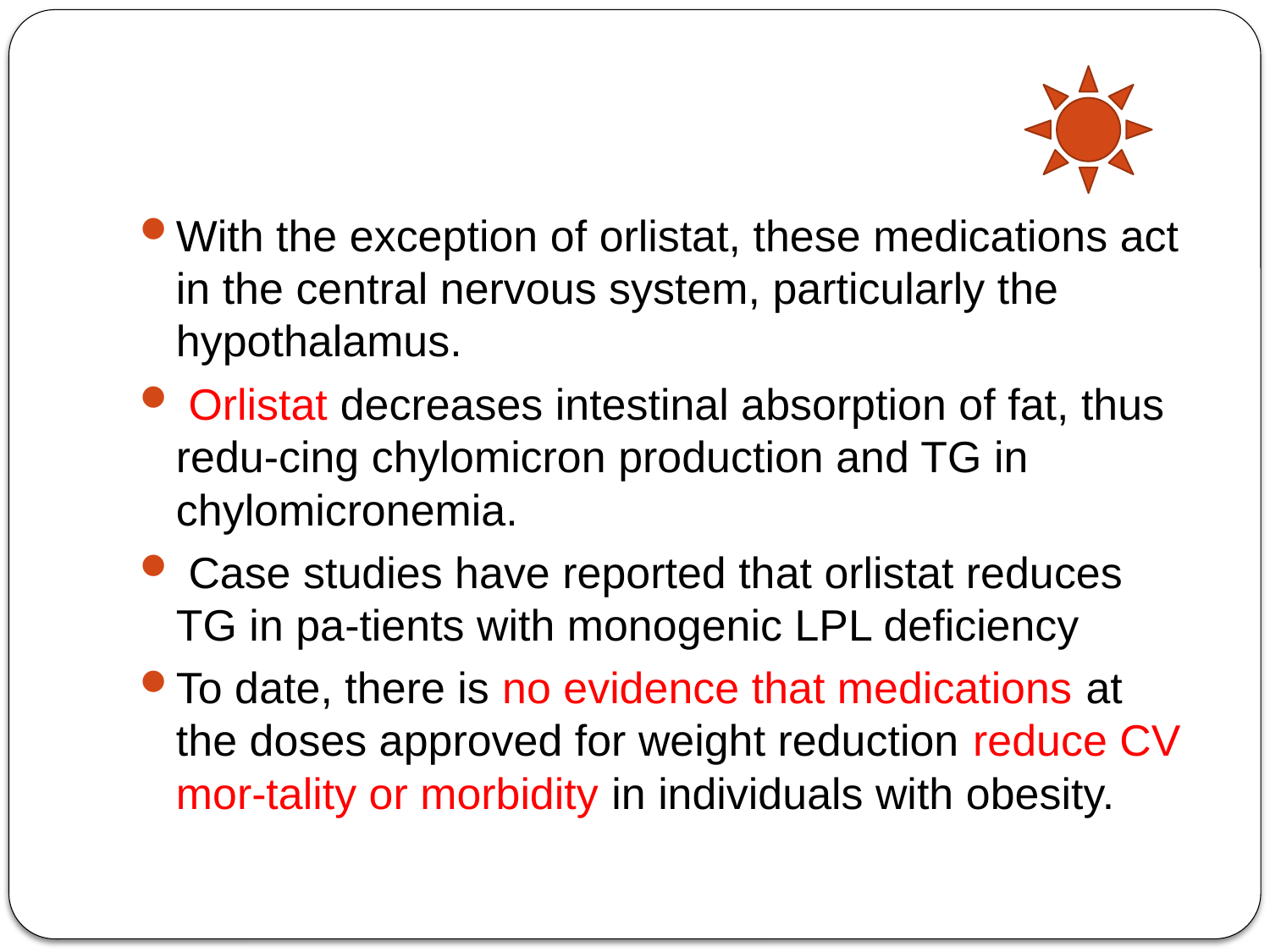

#

With the exception of orlistat, these medications act in the central nervous system, particularly the hypothalamus.
 Orlistat decreases intestinal absorption of fat, thus redu-cing chylomicron production and TG in chylomicronemia.
 Case studies have reported that orlistat reduces TG in pa-tients with monogenic LPL deficiency
To date, there is no evidence that medications at the doses approved for weight reduction reduce CV mor-tality or morbidity in individuals with obesity.